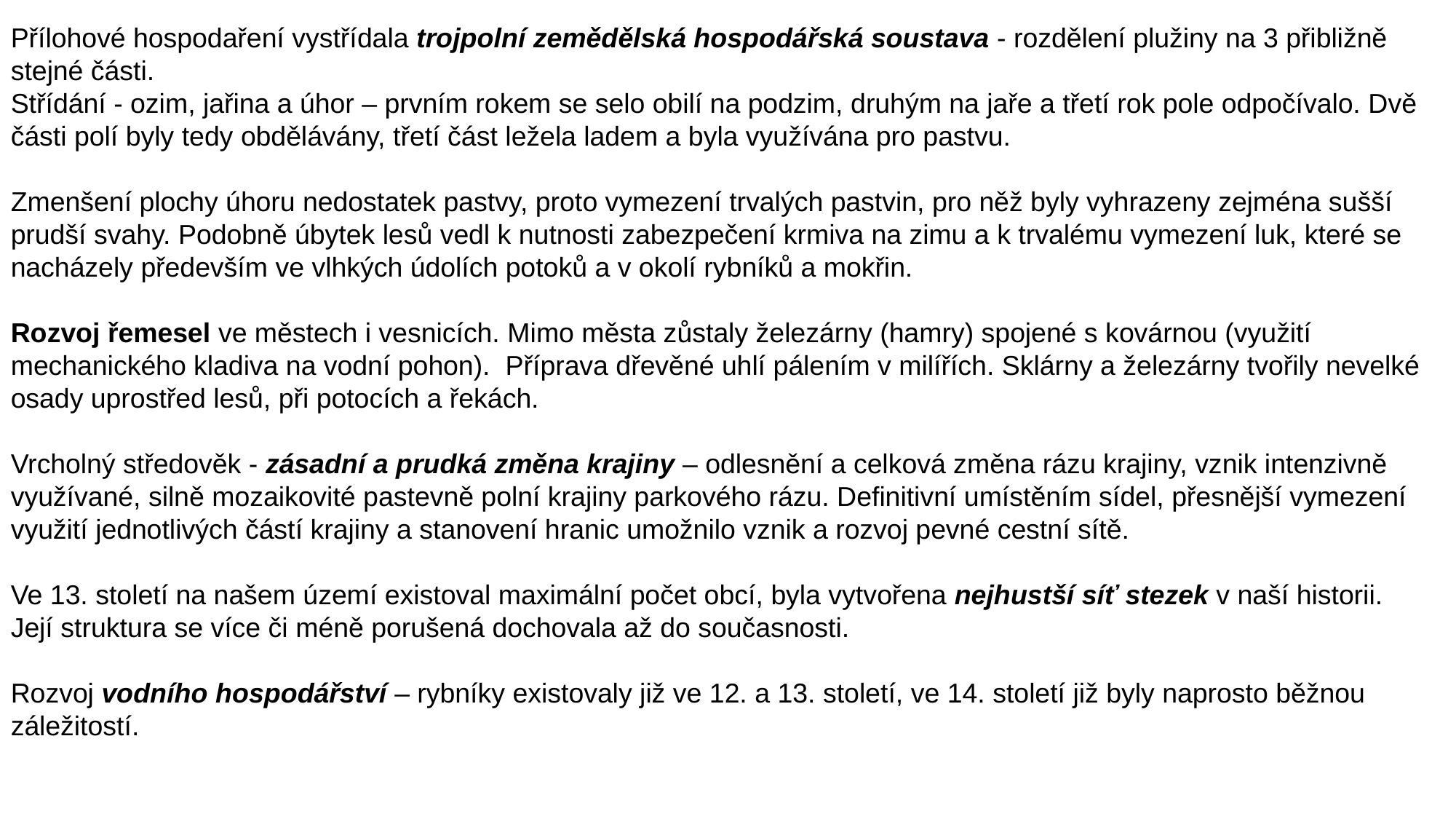

Přílohové hospodaření vystřídala trojpolní zemědělská hospodářská soustava - rozdělení plužiny na 3 přibližně stejné části.
Střídání - ozim, jařina a úhor – prvním rokem se selo obilí na podzim, druhým na jaře a třetí rok pole odpočívalo. Dvě části polí byly tedy obdělávány, třetí část ležela ladem a byla využívána pro pastvu.

Zmenšení plochy úhoru nedostatek pastvy, proto vymezení trvalých pastvin, pro něž byly vyhrazeny zejména sušší prudší svahy. Podobně úbytek lesů vedl k nutnosti zabezpečení krmiva na zimu a k trvalému vymezení luk, které se nacházely především ve vlhkých údolích potoků a v okolí rybníků a mokřin.

Rozvoj řemesel ve městech i vesnicích. Mimo města zůstaly železárny (hamry) spojené s kovárnou (využití
mechanického kladiva na vodní pohon).  Příprava dřevěné uhlí pálením v milířích. Sklárny a železárny tvořily nevelké osady uprostřed lesů, při potocích a řekách.

Vrcholný středověk - zásadní a prudká změna krajiny – odlesnění a celková změna rázu krajiny, vznik intenzivně využívané, silně mozaikovité pastevně polní krajiny parkového rázu. Definitivní umístěním sídel, přesnější vymezení využití jednotlivých částí krajiny a stanovení hranic umožnilo vznik a rozvoj pevné cestní sítě.

Ve 13. století na našem území existoval maximální počet obcí, byla vytvořena nejhustší síť stezek v naší historii. Její struktura se více či méně porušená dochovala až do současnosti.

Rozvoj vodního hospodářství – rybníky existovaly již ve 12. a 13. století, ve 14. století již byly naprosto běžnou záležitostí.